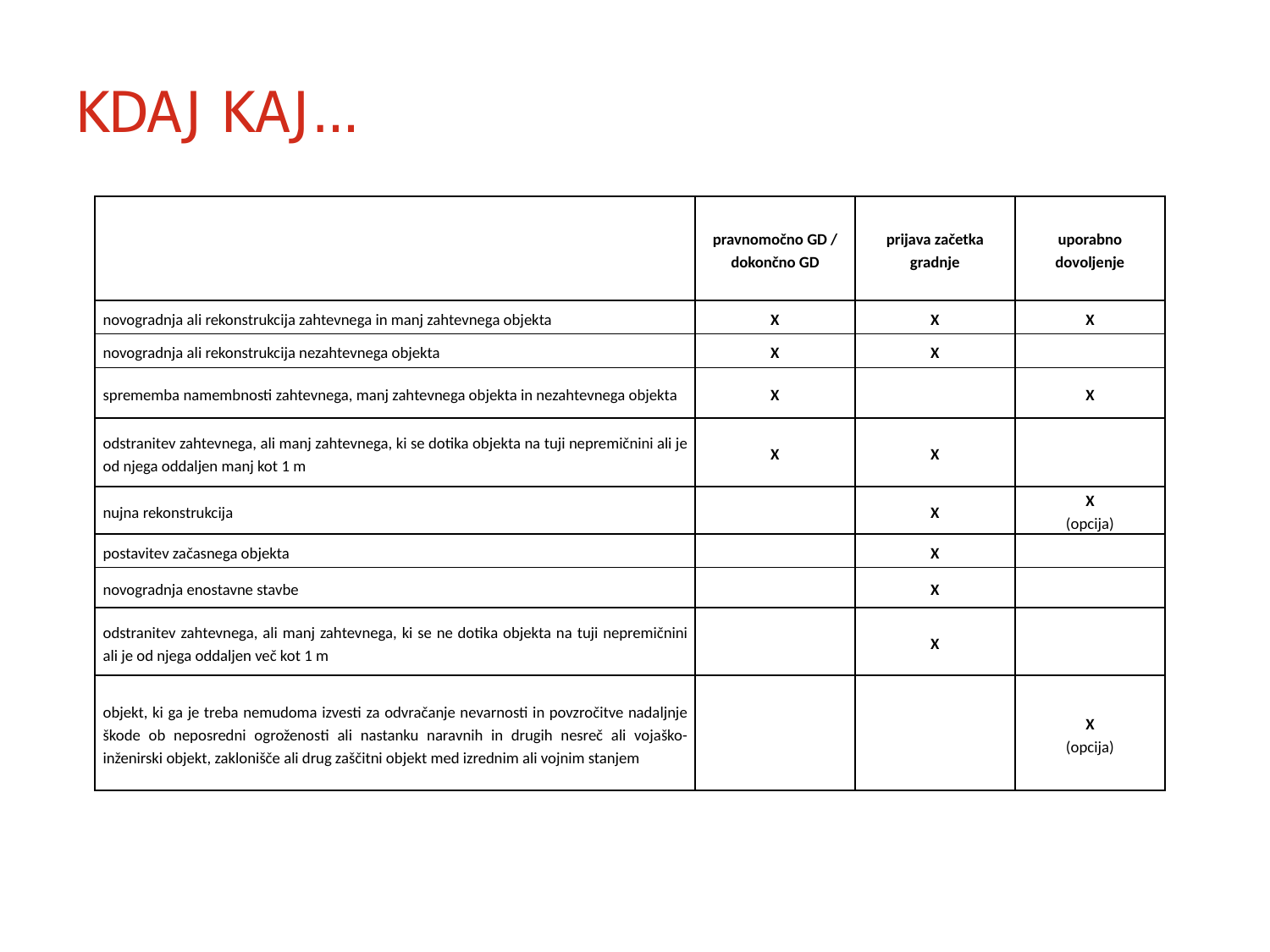

# KDAJ KAJ…
|  | pravnomočno GD / dokončno GD | prijava začetka gradnje | uporabno dovoljenje |
| --- | --- | --- | --- |
| novogradnja ali rekonstrukcija zahtevnega in manj zahtevnega objekta | X | X | X |
| novogradnja ali rekonstrukcija nezahtevnega objekta | X | X |  |
| sprememba namembnosti zahtevnega, manj zahtevnega objekta in nezahtevnega objekta | X |  | X |
| odstranitev zahtevnega, ali manj zahtevnega, ki se dotika objekta na tuji nepremičnini ali je od njega oddaljen manj kot 1 m | X | X |  |
| nujna rekonstrukcija |  | X | X (opcija) |
| postavitev začasnega objekta |  | X |  |
| novogradnja enostavne stavbe |  | X |  |
| odstranitev zahtevnega, ali manj zahtevnega, ki se ne dotika objekta na tuji nepremičnini ali je od njega oddaljen več kot 1 m |  | X |  |
| objekt, ki ga je treba nemudoma izvesti za odvračanje nevarnosti in povzročitve nadaljnje škode ob neposredni ogroženosti ali nastanku naravnih in drugih nesreč ali vojaško-inženirski objekt, zaklonišče ali drug zaščitni objekt med izrednim ali vojnim stanjem |  |  | X (opcija) |